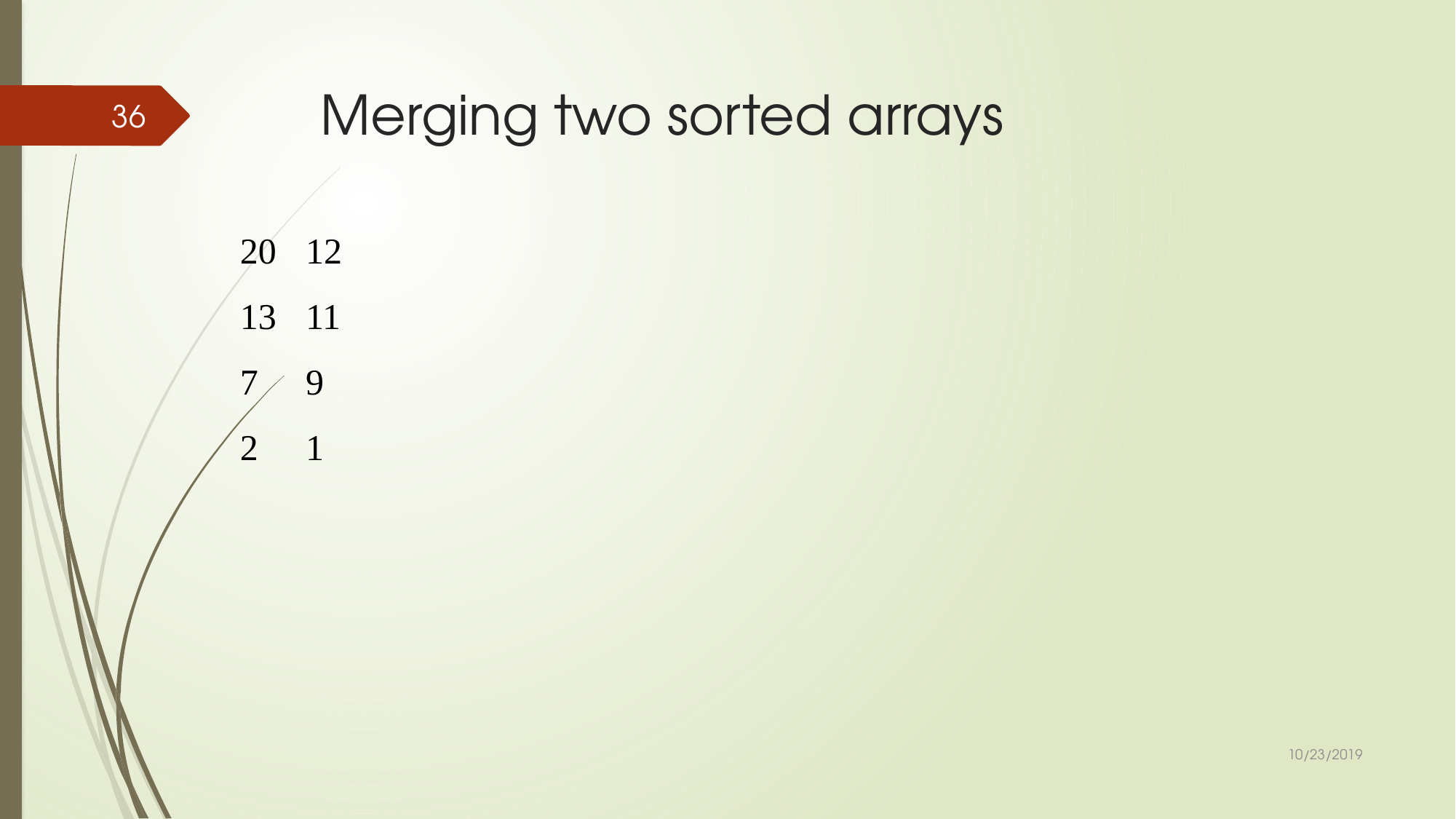

# Merging two sorted arrays
36
20
13
7
2
12
11
9
1
10/23/2019